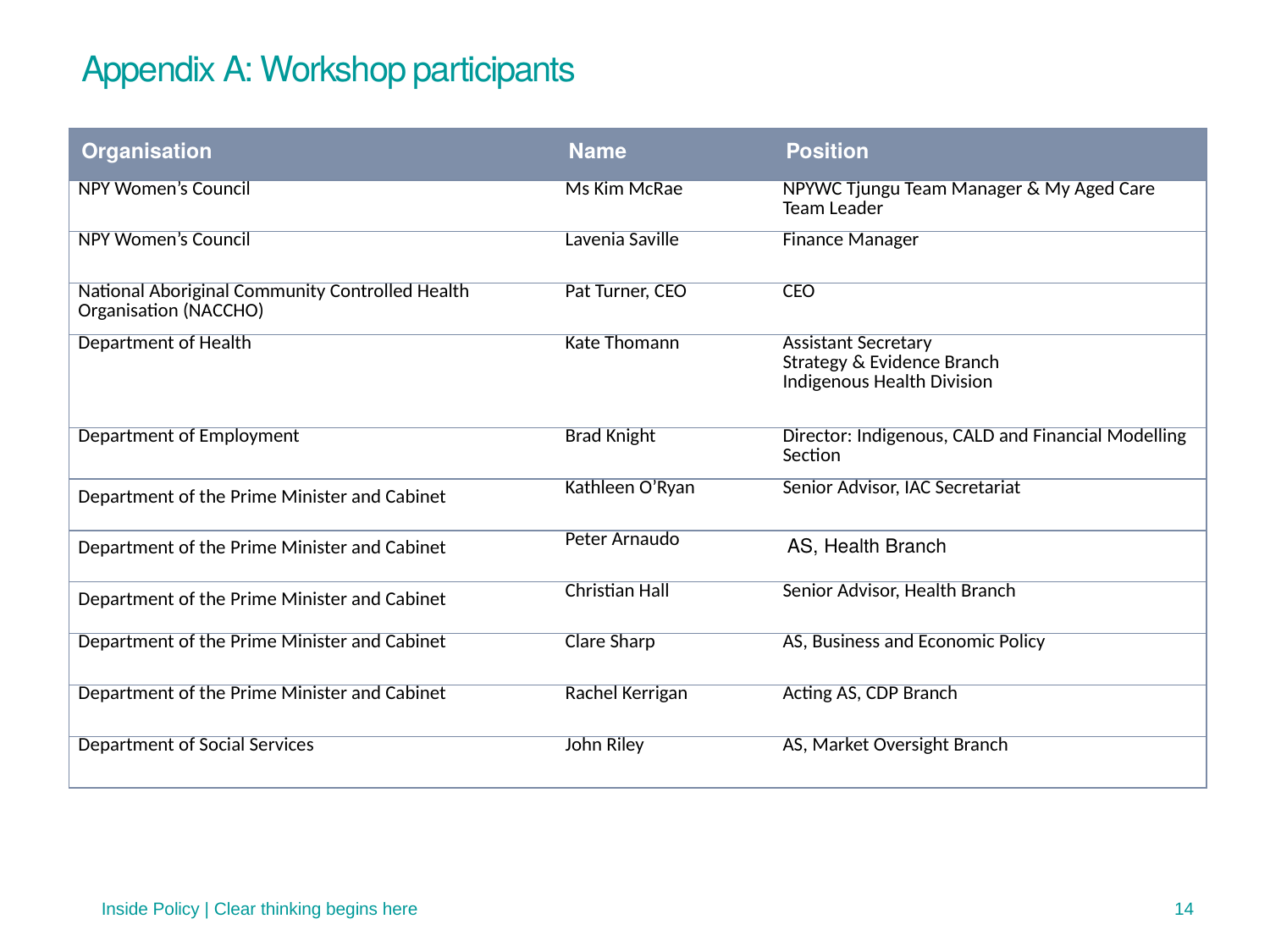

Appendix A: Workshop participants
| Organisation | Name | Position |
| --- | --- | --- |
| NPY Women’s Council | Ms Kim McRae | NPYWC Tjungu Team Manager & My Aged Care Team Leader |
| NPY Women’s Council | Lavenia Saville | Finance Manager |
| National Aboriginal Community Controlled Health Organisation (NACCHO) | Pat Turner, CEO | CEO |
| Department of Health | Kate Thomann | Assistant Secretary Strategy & Evidence Branch Indigenous Health Division |
| Department of Employment | Brad Knight | Director: Indigenous, CALD and Financial Modelling Section |
| Department of the Prime Minister and Cabinet | Kathleen O’Ryan | Senior Advisor, IAC Secretariat |
| Department of the Prime Minister and Cabinet | Peter Arnaudo | AS, Health Branch |
| Department of the Prime Minister and Cabinet | Christian Hall | Senior Advisor, Health Branch |
| Department of the Prime Minister and Cabinet | Clare Sharp | AS, Business and Economic Policy |
| Department of the Prime Minister and Cabinet | Rachel Kerrigan | Acting AS, CDP Branch |
| Department of Social Services | John Riley | AS, Market Oversight Branch |
Inside Policy | Clear thinking begins here
14